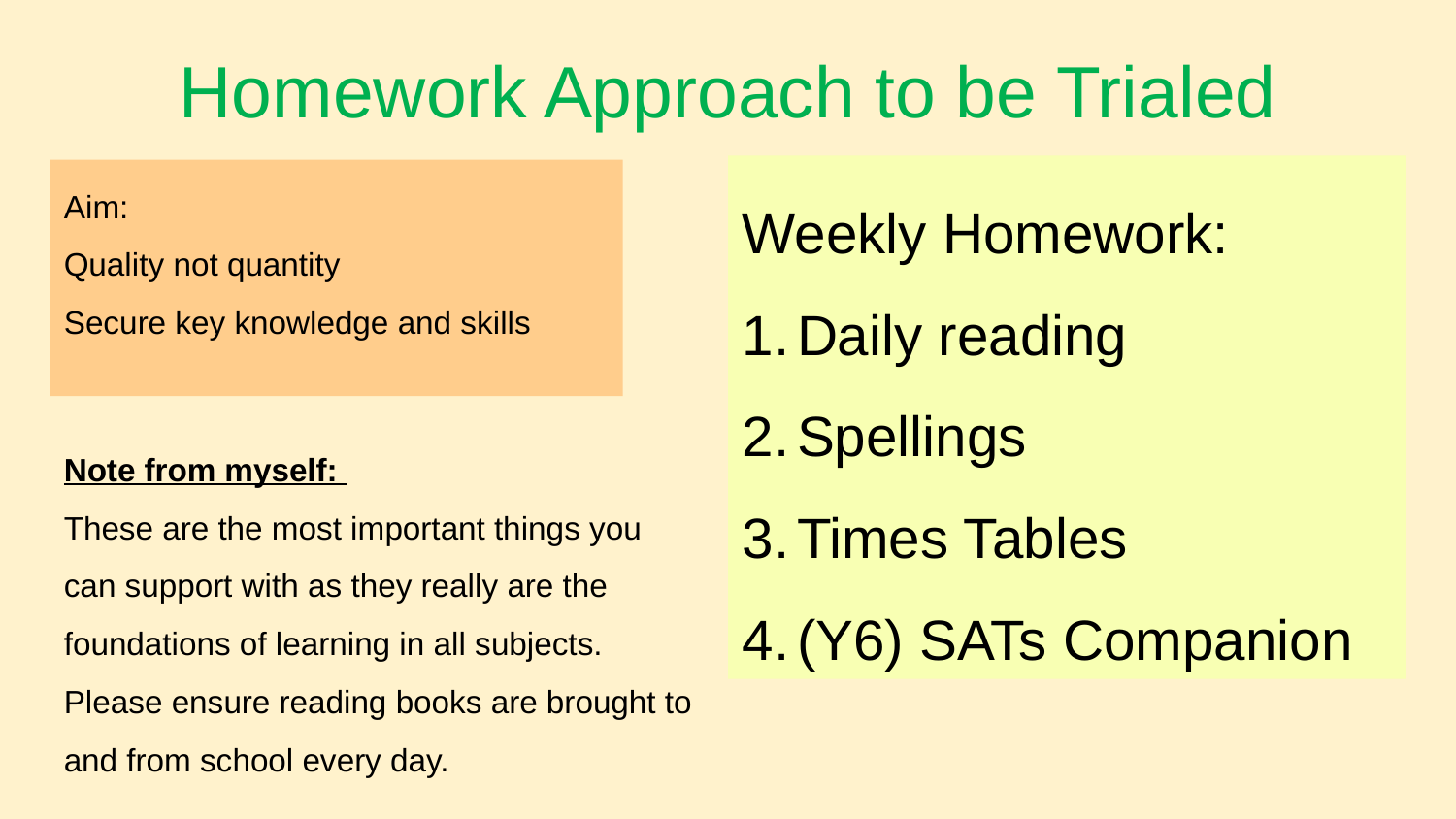

# Homework Approach to be Trialed
Weekly Homework:
Daily reading
Spellings
Times Tables
(Y6) SATs Companion
Aim:
Quality not quantity
Secure key knowledge and skills
Note from myself:
These are the most important things you can support with as they really are the foundations of learning in all subjects.
Please ensure reading books are brought to and from school every day.